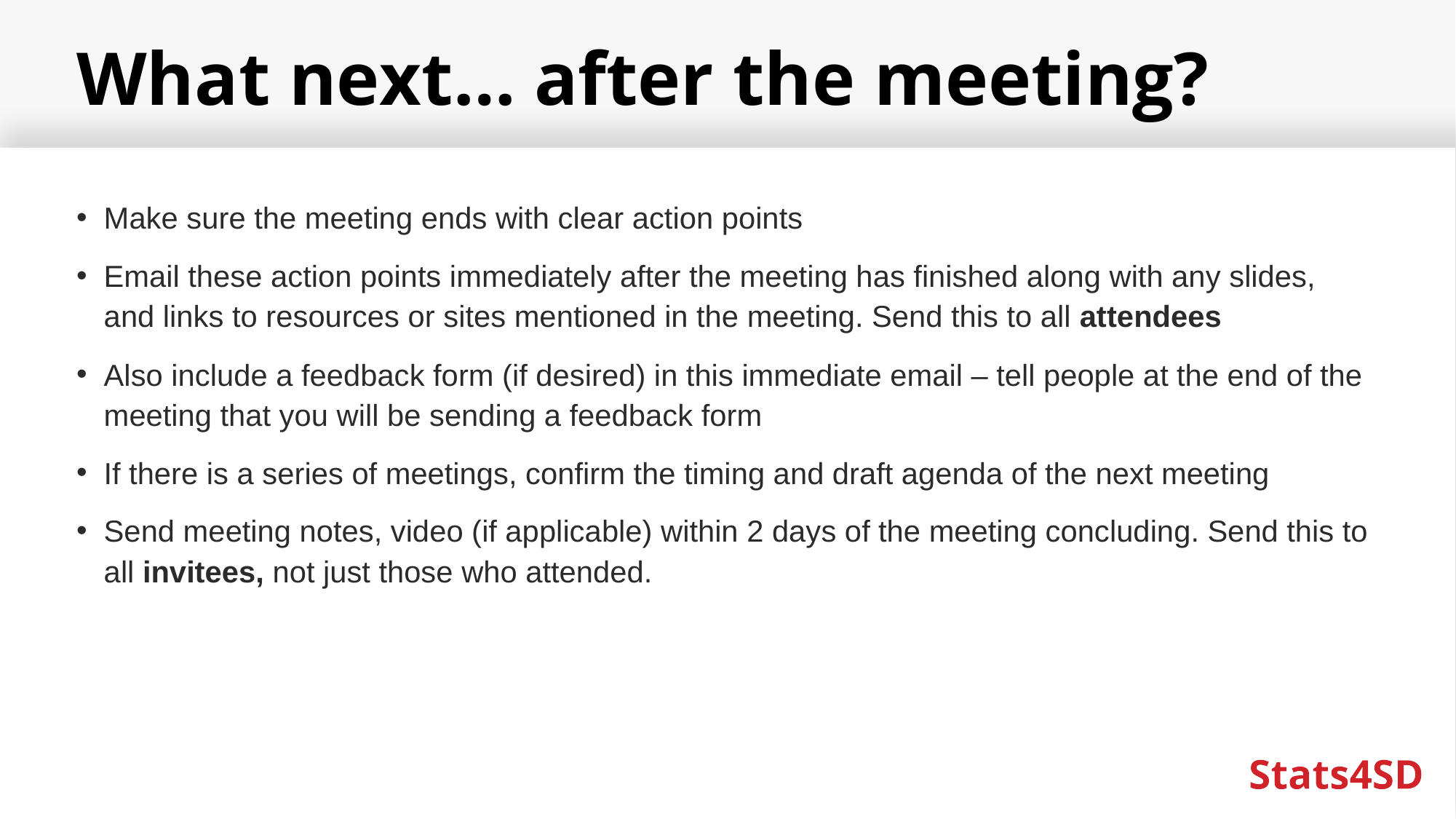

# What next… after the meeting?
Make sure the meeting ends with clear action points
Email these action points immediately after the meeting has finished along with any slides, and links to resources or sites mentioned in the meeting. Send this to all attendees
Also include a feedback form (if desired) in this immediate email – tell people at the end of the meeting that you will be sending a feedback form
If there is a series of meetings, confirm the timing and draft agenda of the next meeting
Send meeting notes, video (if applicable) within 2 days of the meeting concluding. Send this to all invitees, not just those who attended.